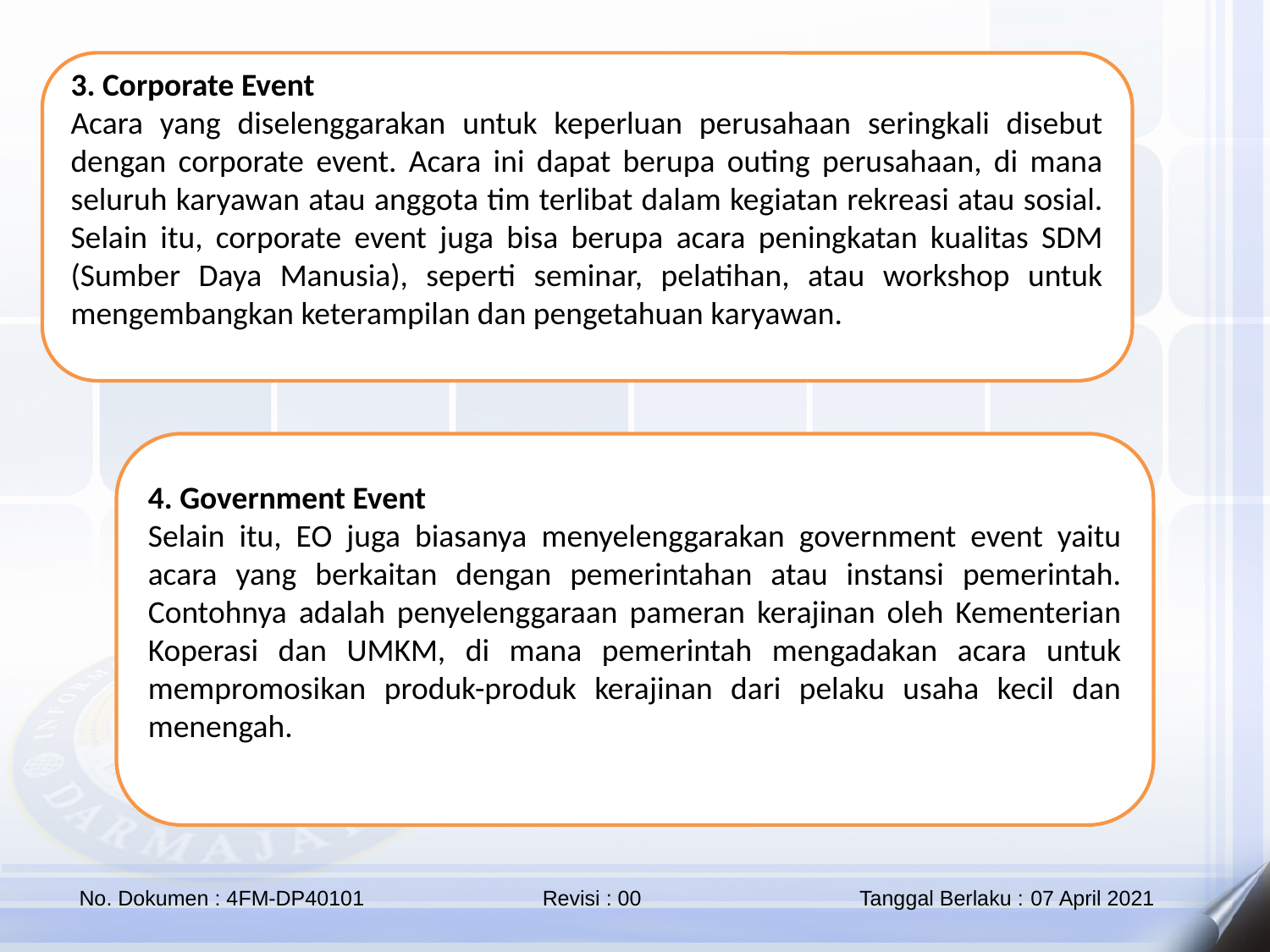

3. Corporate Event
Acara yang diselenggarakan untuk keperluan perusahaan seringkali disebut dengan corporate event. Acara ini dapat berupa outing perusahaan, di mana seluruh karyawan atau anggota tim terlibat dalam kegiatan rekreasi atau sosial. Selain itu, corporate event juga bisa berupa acara peningkatan kualitas SDM (Sumber Daya Manusia), seperti seminar, pelatihan, atau workshop untuk mengembangkan keterampilan dan pengetahuan karyawan.

4. Government Event
Selain itu, EO juga biasanya menyelenggarakan government event yaitu acara yang berkaitan dengan pemerintahan atau instansi pemerintah. Contohnya adalah penyelenggaraan pameran kerajinan oleh Kementerian Koperasi dan UMKM, di mana pemerintah mengadakan acara untuk mempromosikan produk-produk kerajinan dari pelaku usaha kecil dan menengah.